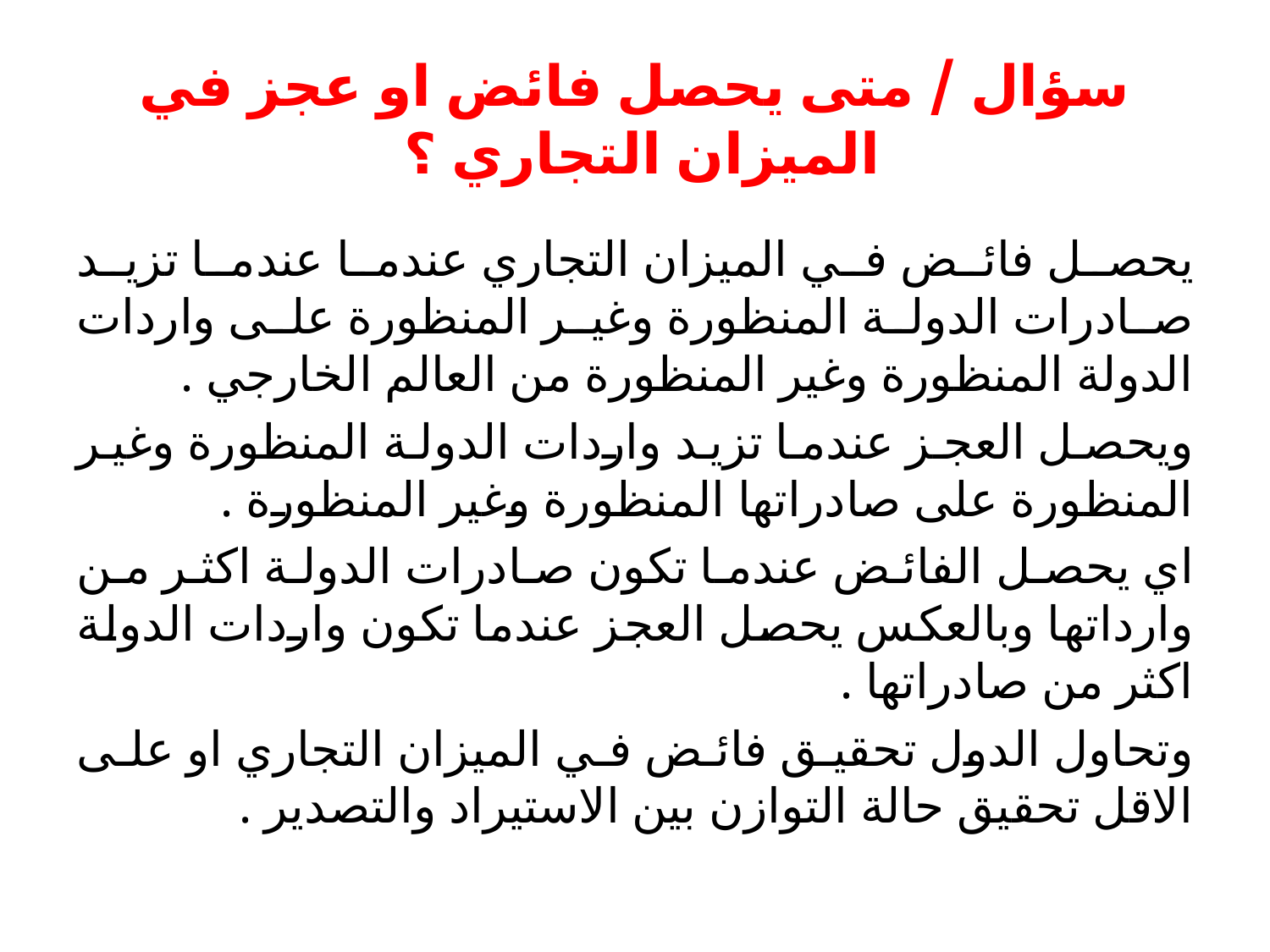

# سؤال / متى يحصل فائض او عجز في الميزان التجاري ؟
يحصل فائض في الميزان التجاري عندما عندما تزيد صادرات الدولة المنظورة وغير المنظورة على واردات الدولة المنظورة وغير المنظورة من العالم الخارجي .
ويحصل العجز عندما تزيد واردات الدولة المنظورة وغير المنظورة على صادراتها المنظورة وغير المنظورة .
اي يحصل الفائض عندما تكون صادرات الدولة اكثر من وارداتها وبالعكس يحصل العجز عندما تكون واردات الدولة اكثر من صادراتها .
وتحاول الدول تحقيق فائض في الميزان التجاري او على الاقل تحقيق حالة التوازن بين الاستيراد والتصدير .